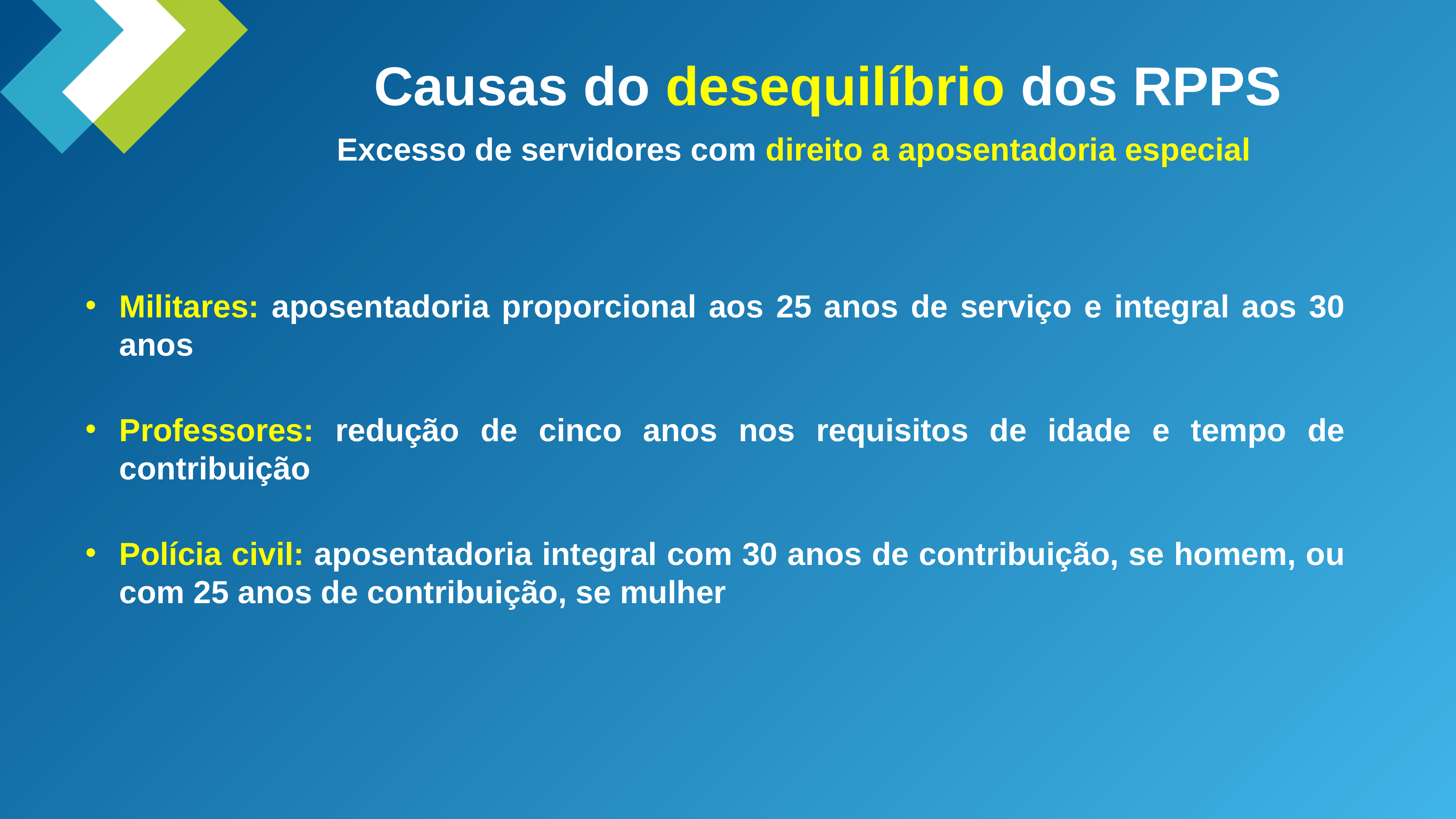

Causas do desequilíbrio dos RPPS
Excesso de servidores com direito a aposentadoria especial

Militares: aposentadoria proporcional aos 25 anos de serviço e integral aos 30 anos

Professores: redução de cinco anos nos requisitos de idade e tempo de contribuição

Polícia civil: aposentadoria integral com 30 anos de contribuição, se homem, ou com 25 anos de contribuição, se mulher